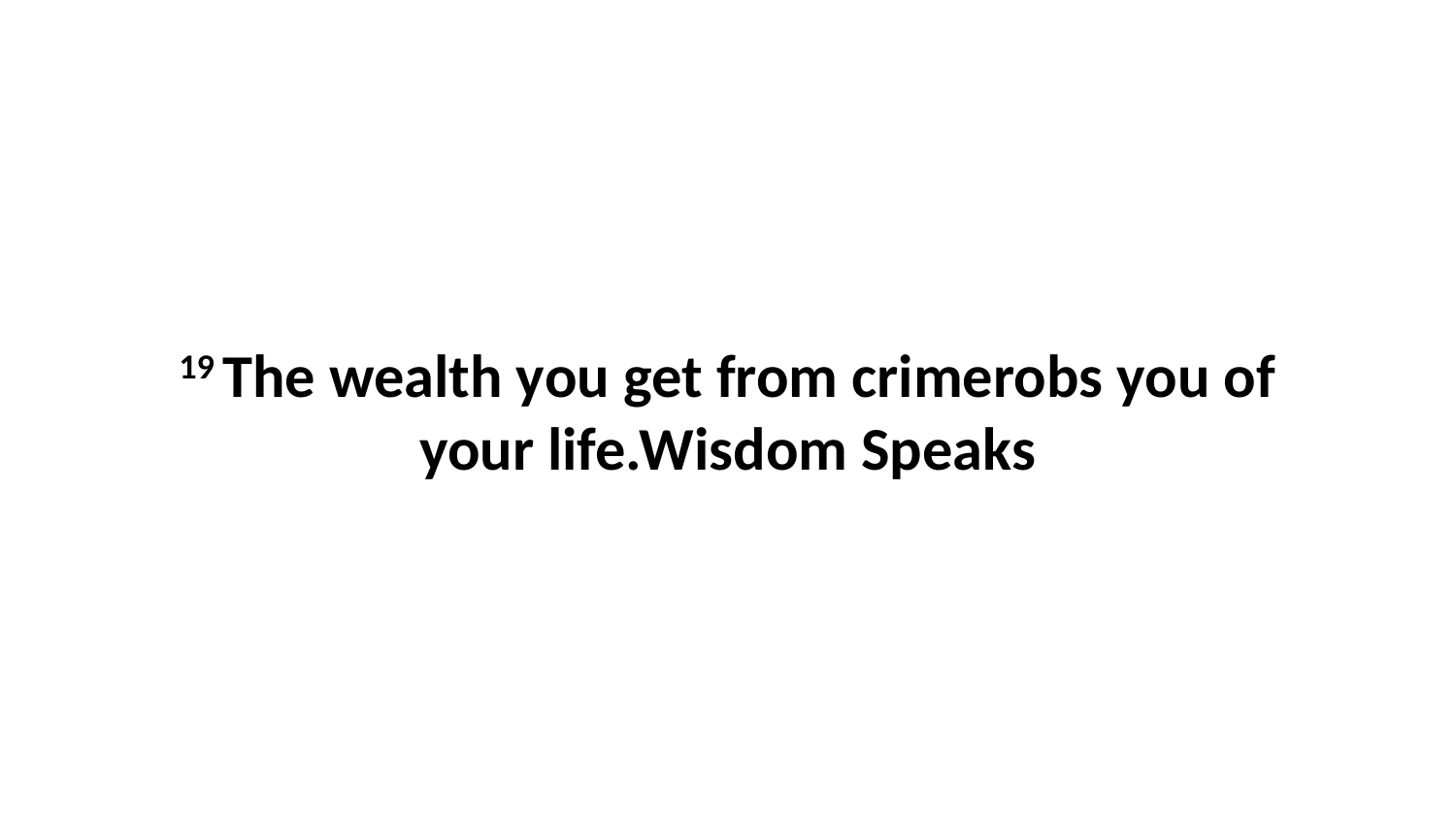

19 The wealth you get from crimerobs you of your life.Wisdom Speaks